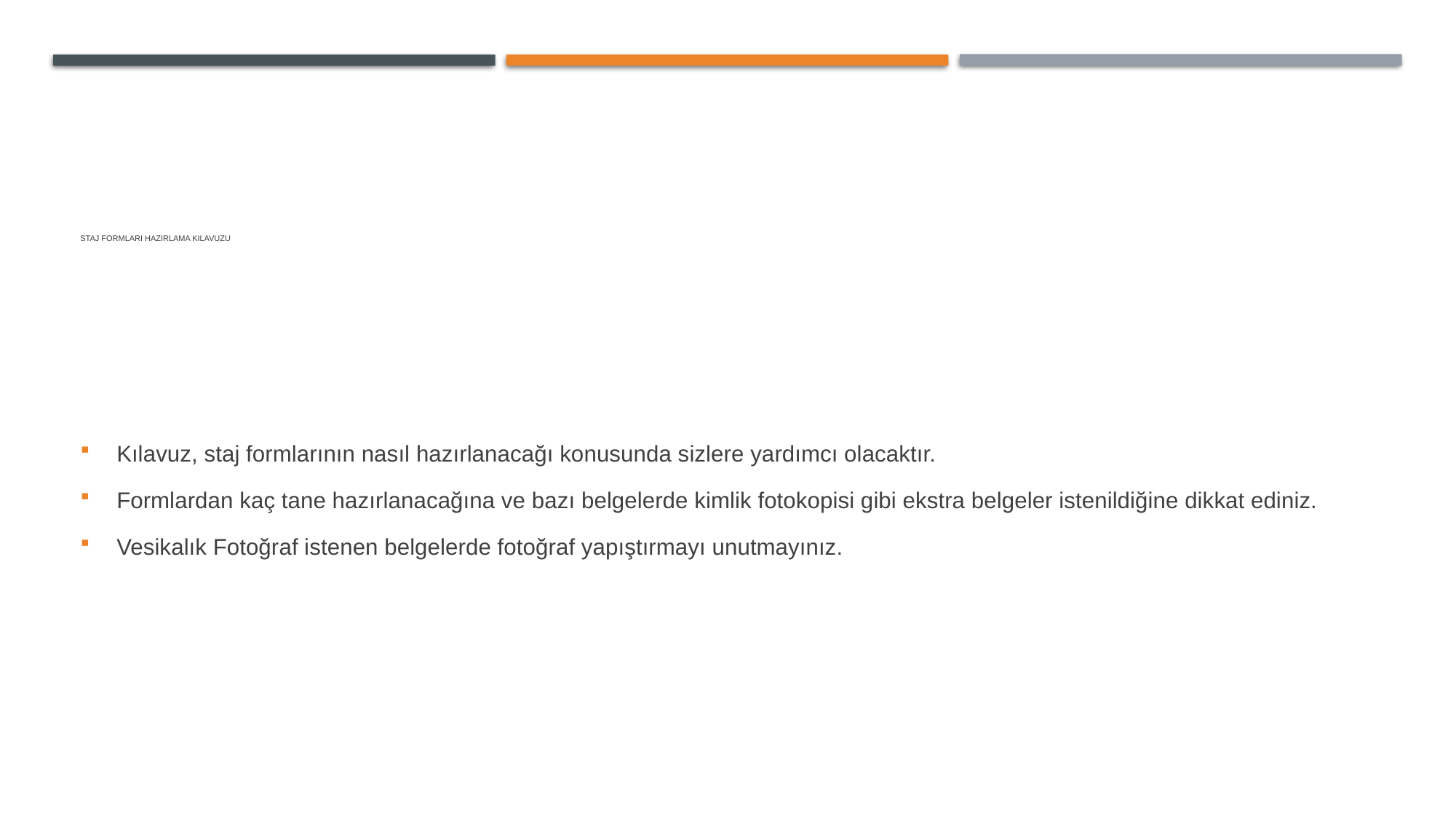

# Staj Formları Hazırlama Kılavuzu
Kılavuz, staj formlarının nasıl hazırlanacağı konusunda sizlere yardımcı olacaktır.
Formlardan kaç tane hazırlanacağına ve bazı belgelerde kimlik fotokopisi gibi ekstra belgeler istenildiğine dikkat ediniz.
Vesikalık Fotoğraf istenen belgelerde fotoğraf yapıştırmayı unutmayınız.